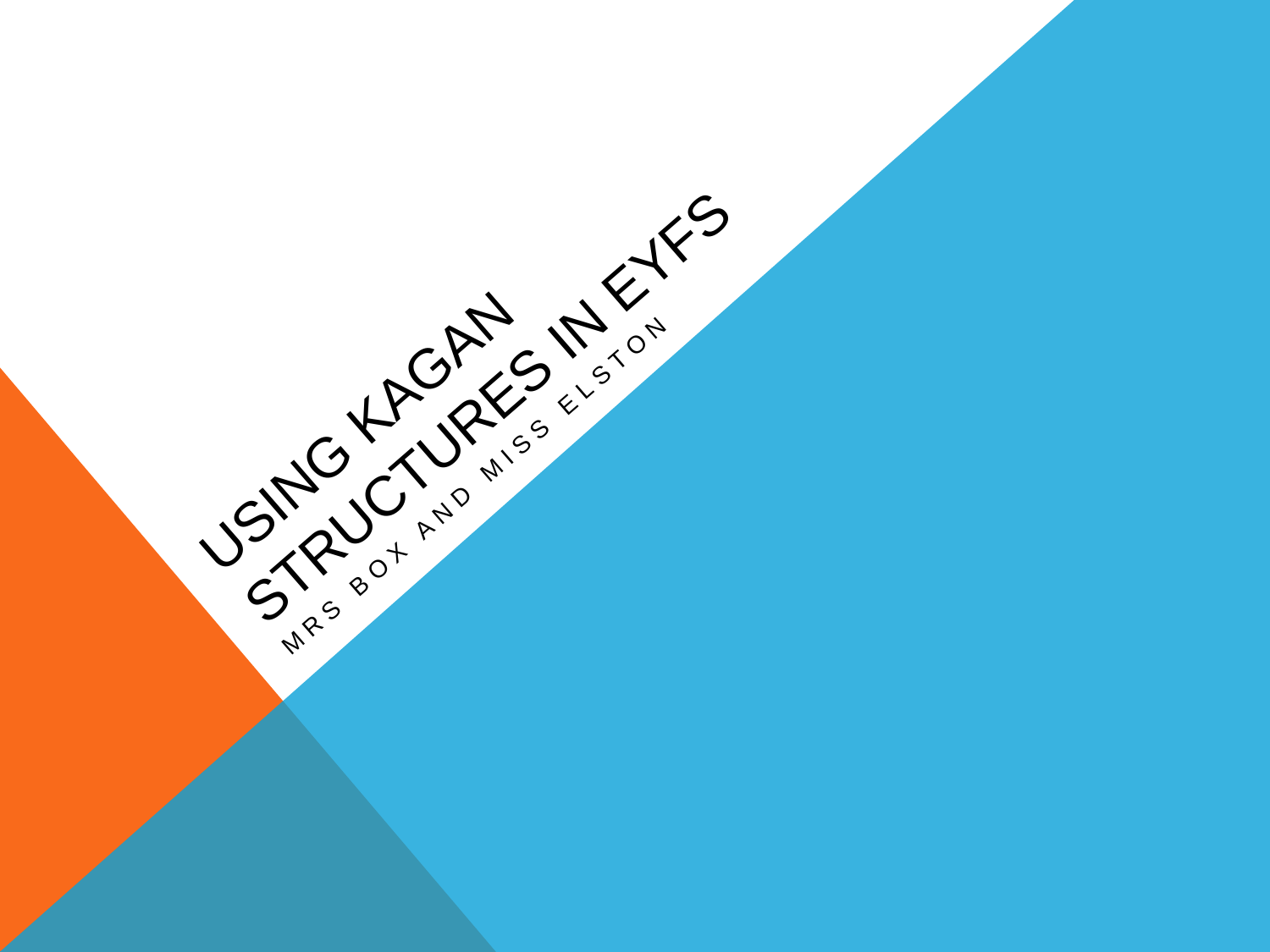

# Using Kagan Structures in EYFS
Mrs Box and Miss Elston